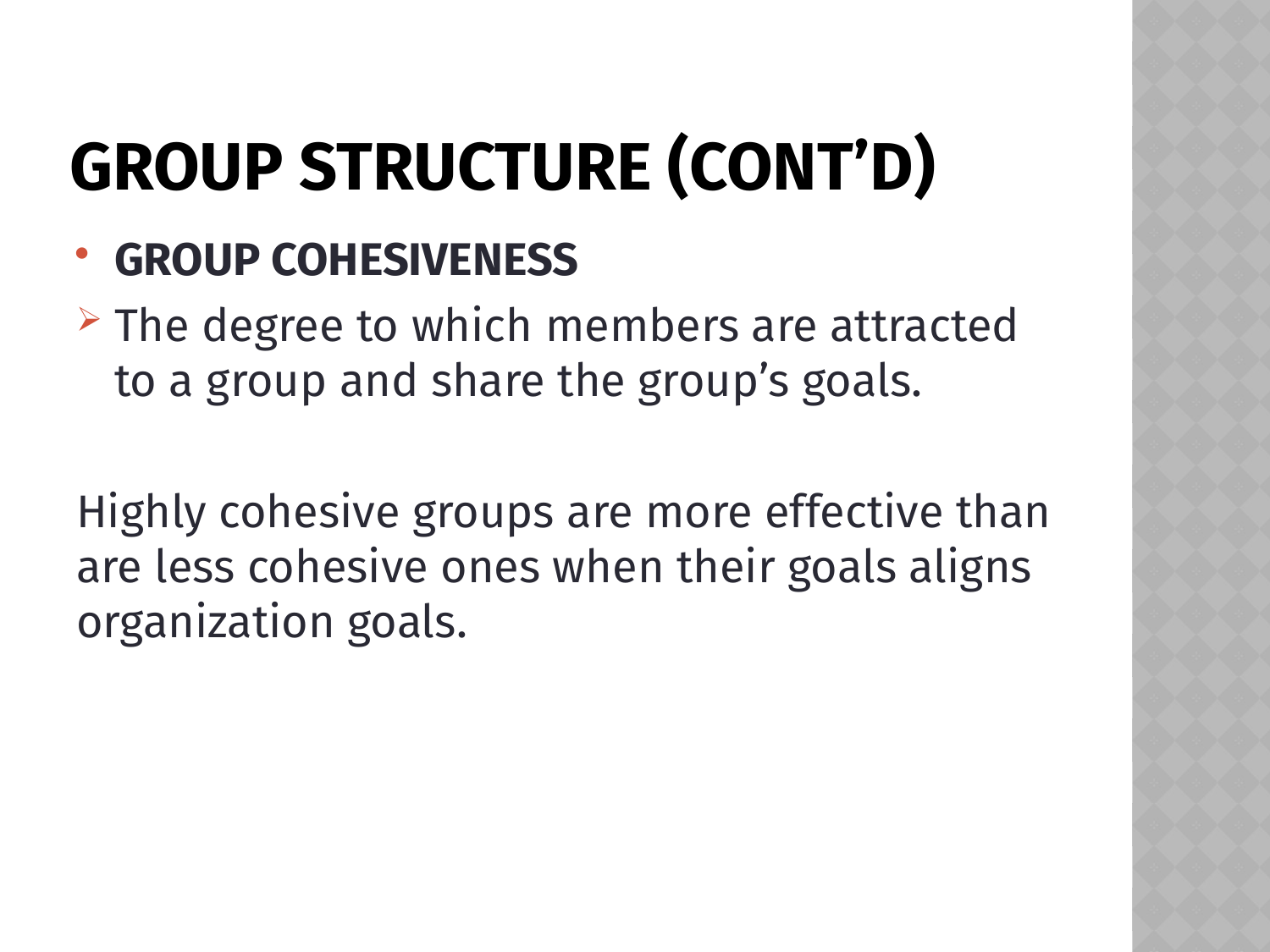

# Group Structure (cont’d)
GROUP COHESIVENESS
The degree to which members are attracted to a group and share the group’s goals.

Highly cohesive groups are more effective than are less cohesive ones when their goals aligns organization goals.